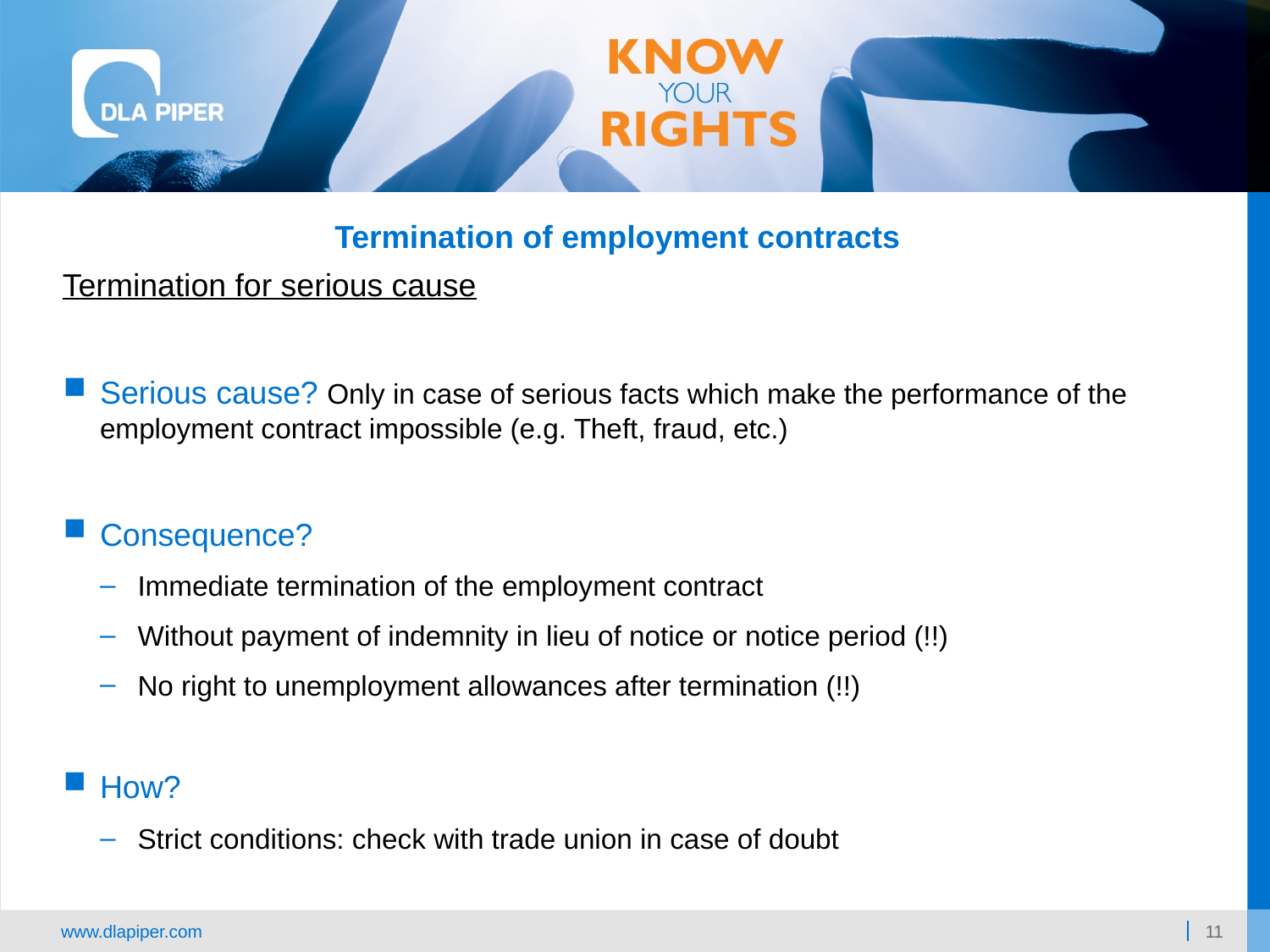

Termination of employment contracts
Termination for serious cause

Serious cause? Only in case of serious facts which make the performance of the employment contract impossible (e.g. Theft, fraud, etc.)

Consequence?
Immediate termination of the employment contract
Without payment of indemnity in lieu of notice or notice period (!!)
No right to unemployment allowances after termination (!!)

How?
Strict conditions: check with trade union in case of doubt